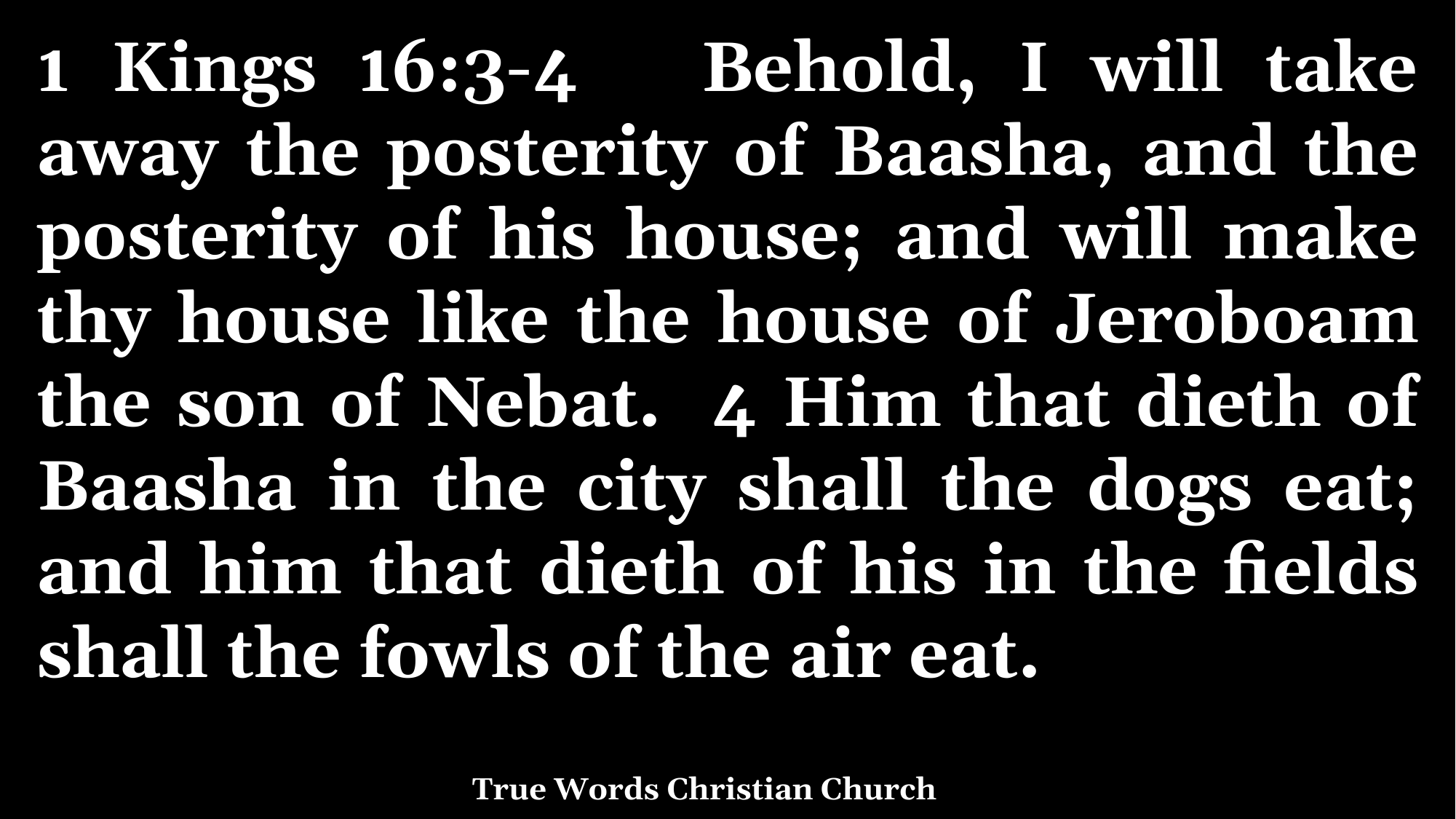

1 Kings 16:3-4   Behold, I will take away the posterity of Baasha, and the posterity of his house; and will make thy house like the house of Jeroboam the son of Nebat.  4 Him that dieth of Baasha in the city shall the dogs eat; and him that dieth of his in the fields shall the fowls of the air eat.
True Words Christian Church